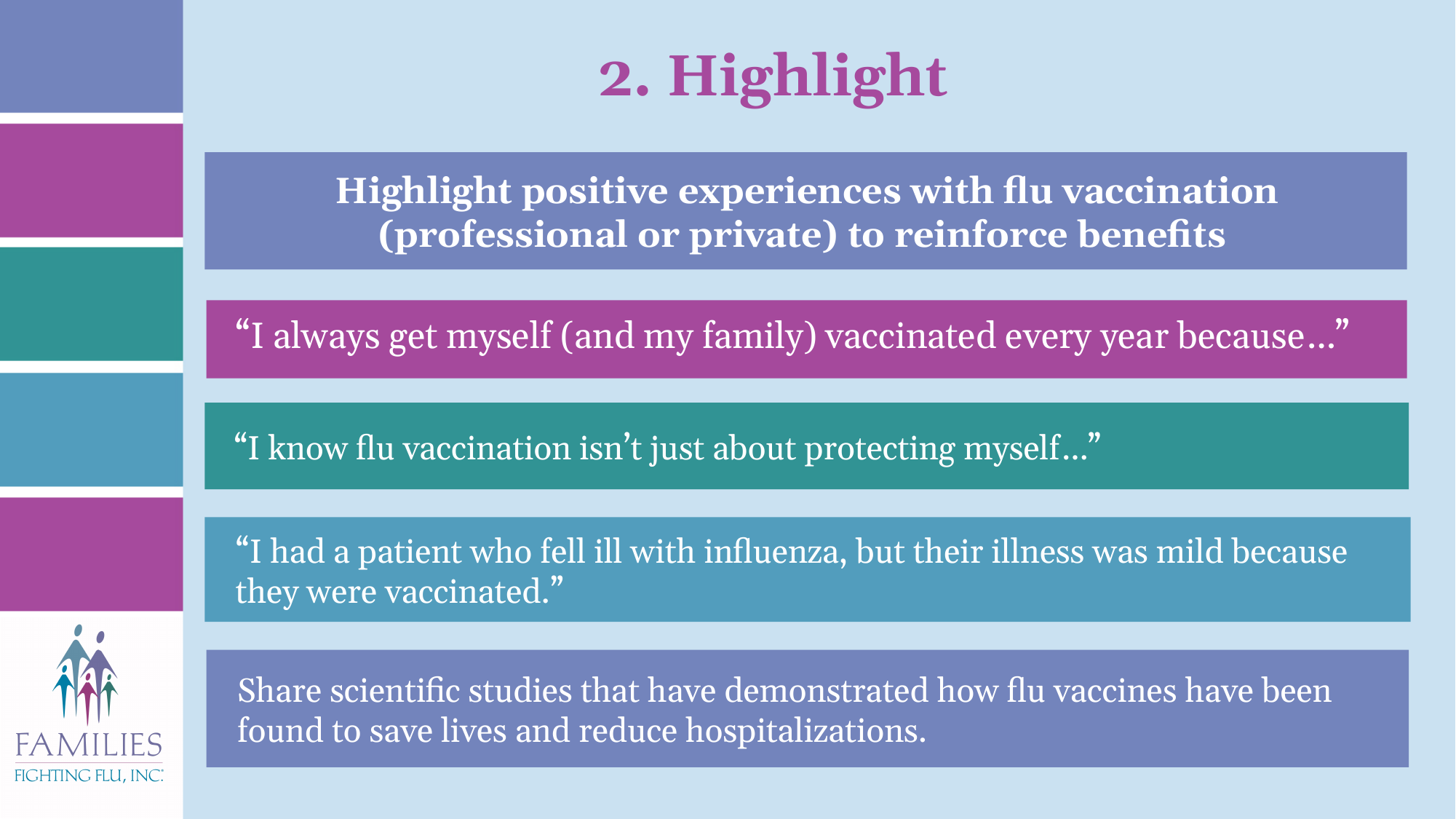

2. Highlight

Highlight positive experiences with flu vaccination (professional or private) to reinforce benefits

“I always get myself (and my family) vaccinated every year because…”

“I know flu vaccination isn’t just about protecting myself…”

“I had a patient who fell ill with influenza, but their illness was mild because they were vaccinated.”

Share scientific studies that have demonstrated how flu vaccines have been found to save lives and reduce hospitalizations.